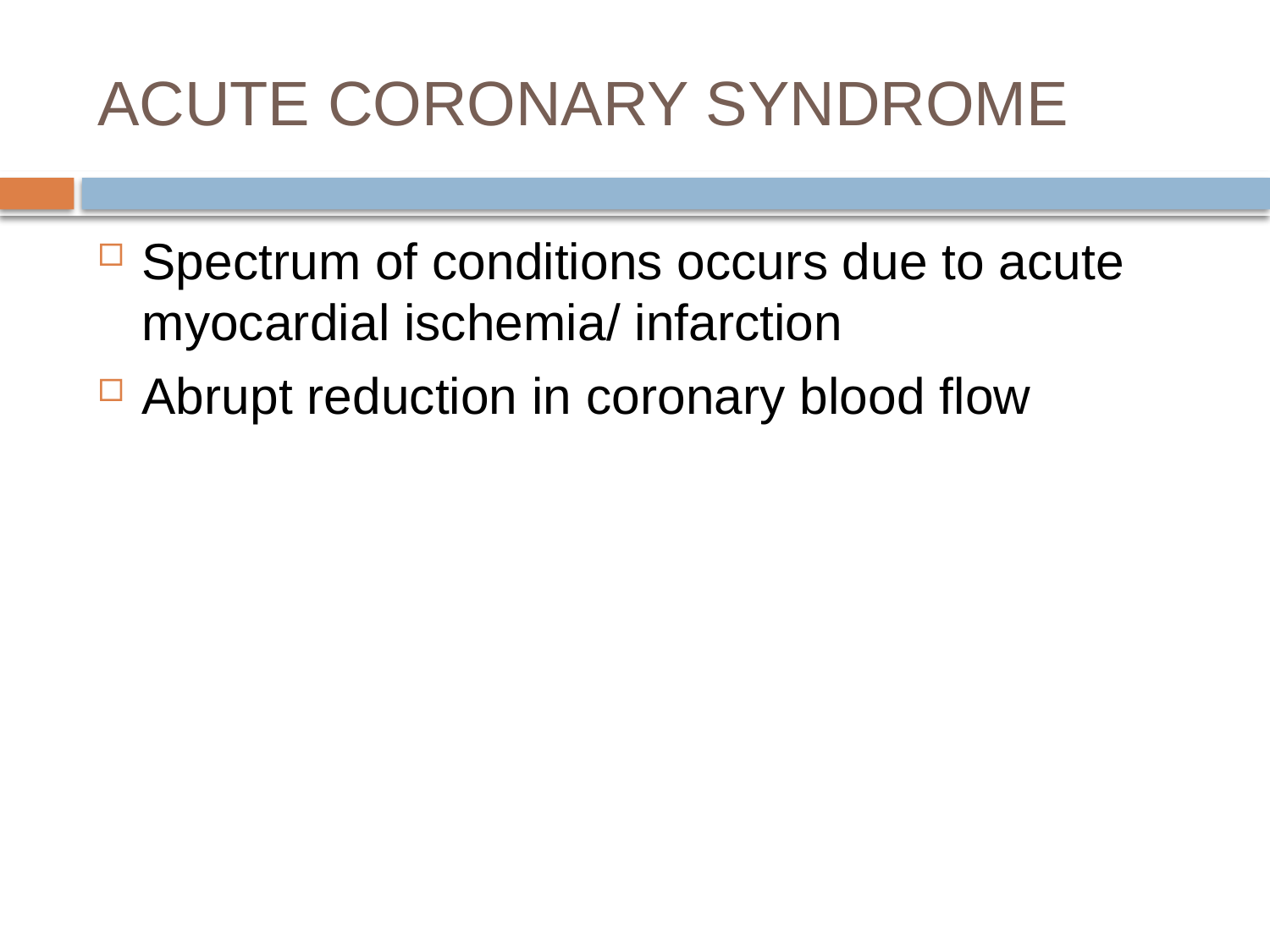

# ACUTE CORONARY SYNDROME
Spectrum of conditions occurs due to acute myocardial ischemia/ infarction
Abrupt reduction in coronary blood flow